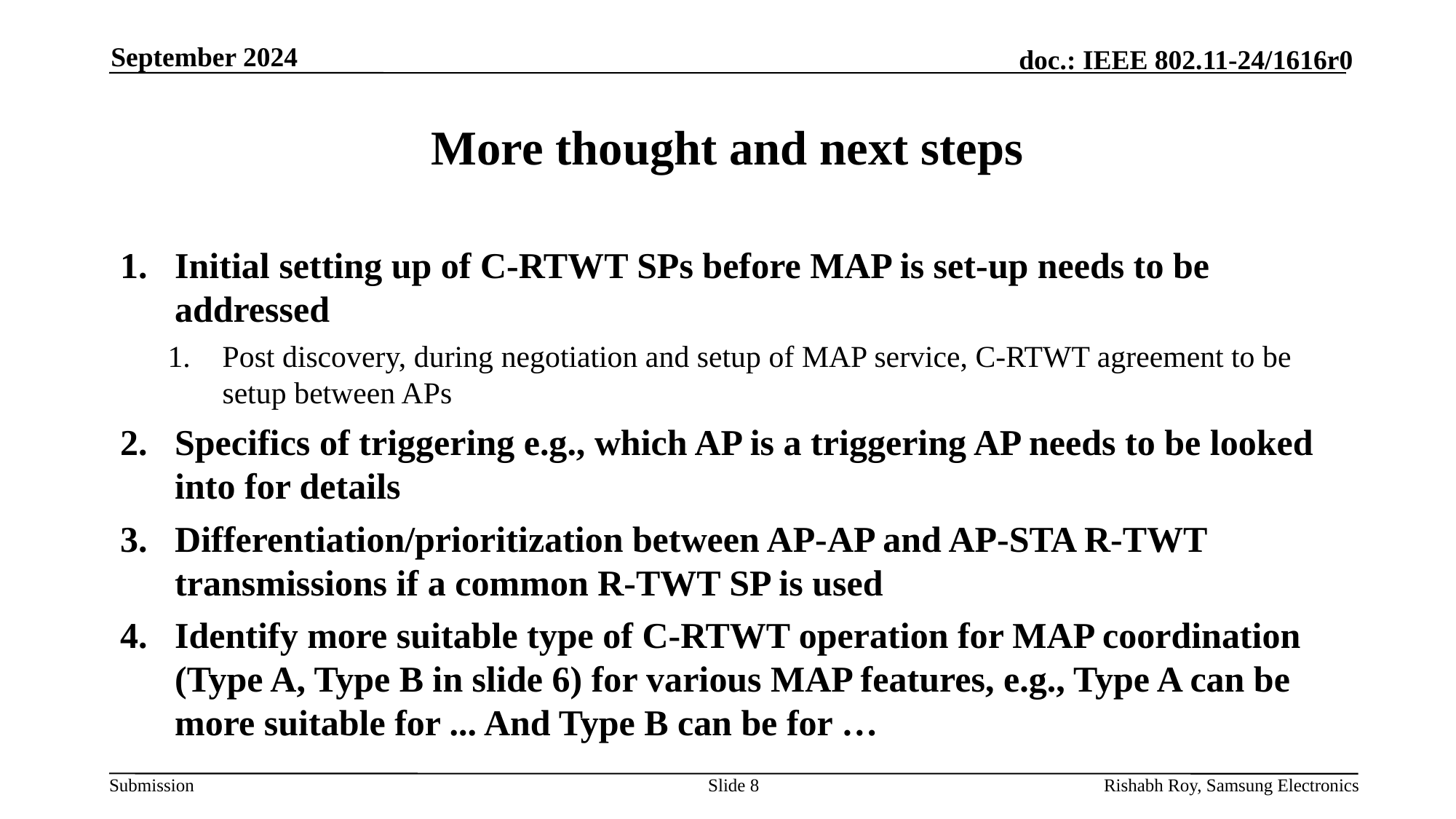

September 2024
# More thought and next steps
Initial setting up of C-RTWT SPs before MAP is set-up needs to be addressed
Post discovery, during negotiation and setup of MAP service, C-RTWT agreement to be setup between APs
Specifics of triggering e.g., which AP is a triggering AP needs to be looked into for details
Differentiation/prioritization between AP-AP and AP-STA R-TWT transmissions if a common R-TWT SP is used
Identify more suitable type of C-RTWT operation for MAP coordination (Type A, Type B in slide 6) for various MAP features, e.g., Type A can be more suitable for ... And Type B can be for …
Slide 8
Rishabh Roy, Samsung Electronics